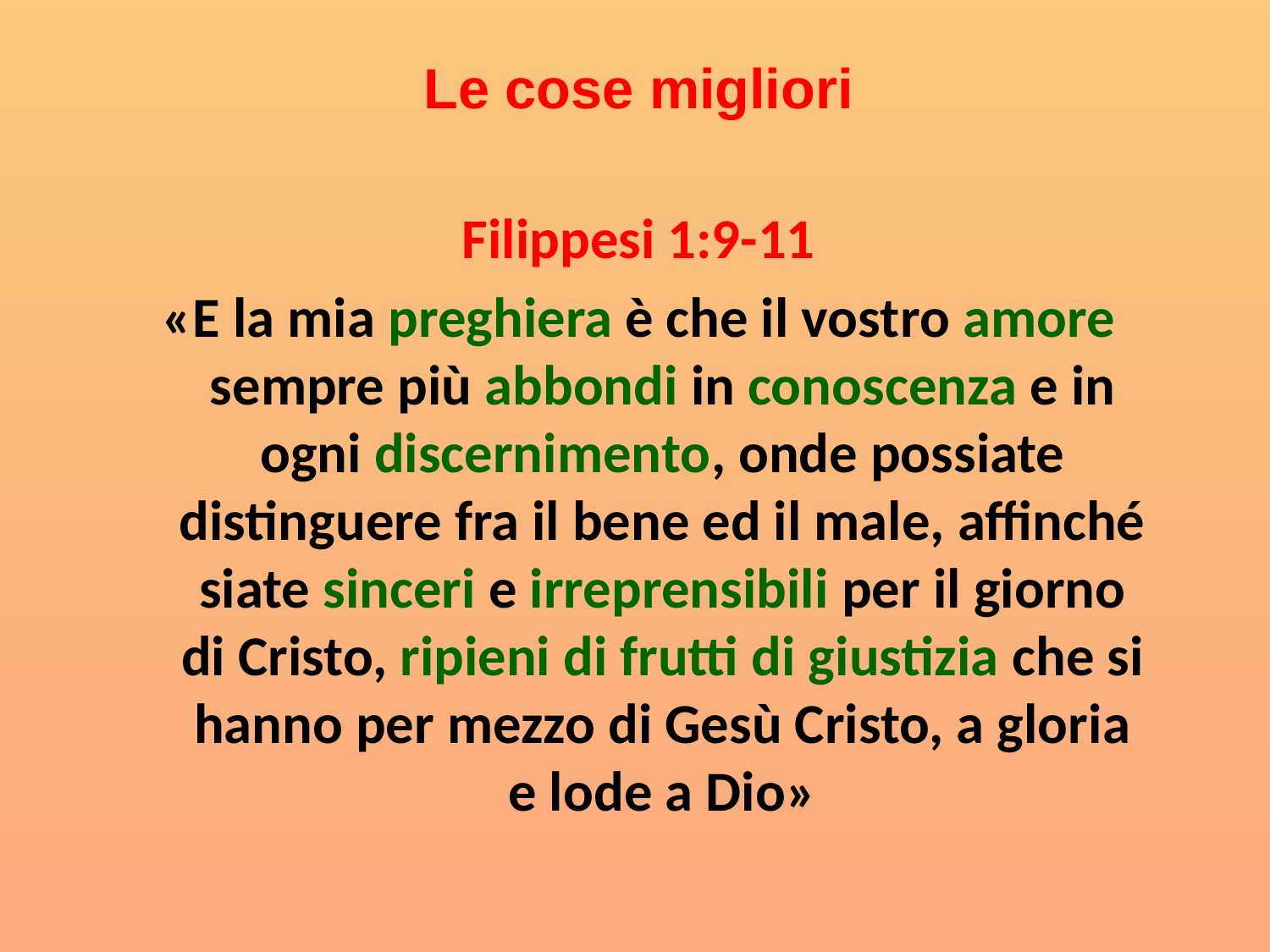

Le cose migliori
Filippesi 1:9-11
«E la mia preghiera è che il vostro amore sempre più abbondi in conoscenza e in ogni discernimento, onde possiate distinguere fra il bene ed il male, affinché siate sinceri e irreprensibili per il giorno di Cristo, ripieni di frutti di giustizia che si hanno per mezzo di Gesù Cristo, a gloria e lode a Dio»